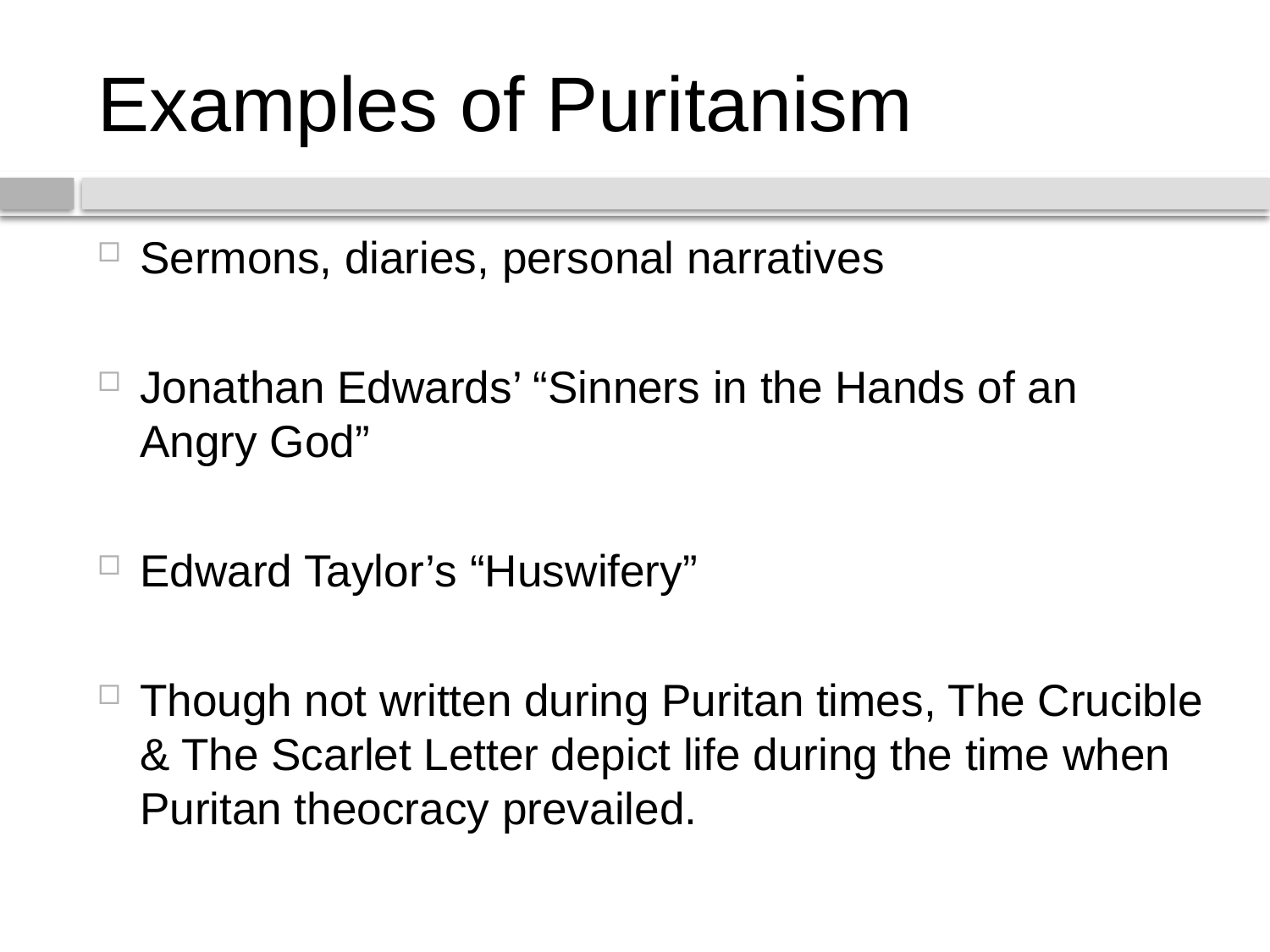

# Examples of Puritanism
Sermons, diaries, personal narratives

Jonathan Edwards’ “Sinners in the Hands of an Angry God”

Edward Taylor’s “Huswifery”

Though not written during Puritan times, The Crucible & The Scarlet Letter depict life during the time when Puritan theocracy prevailed.